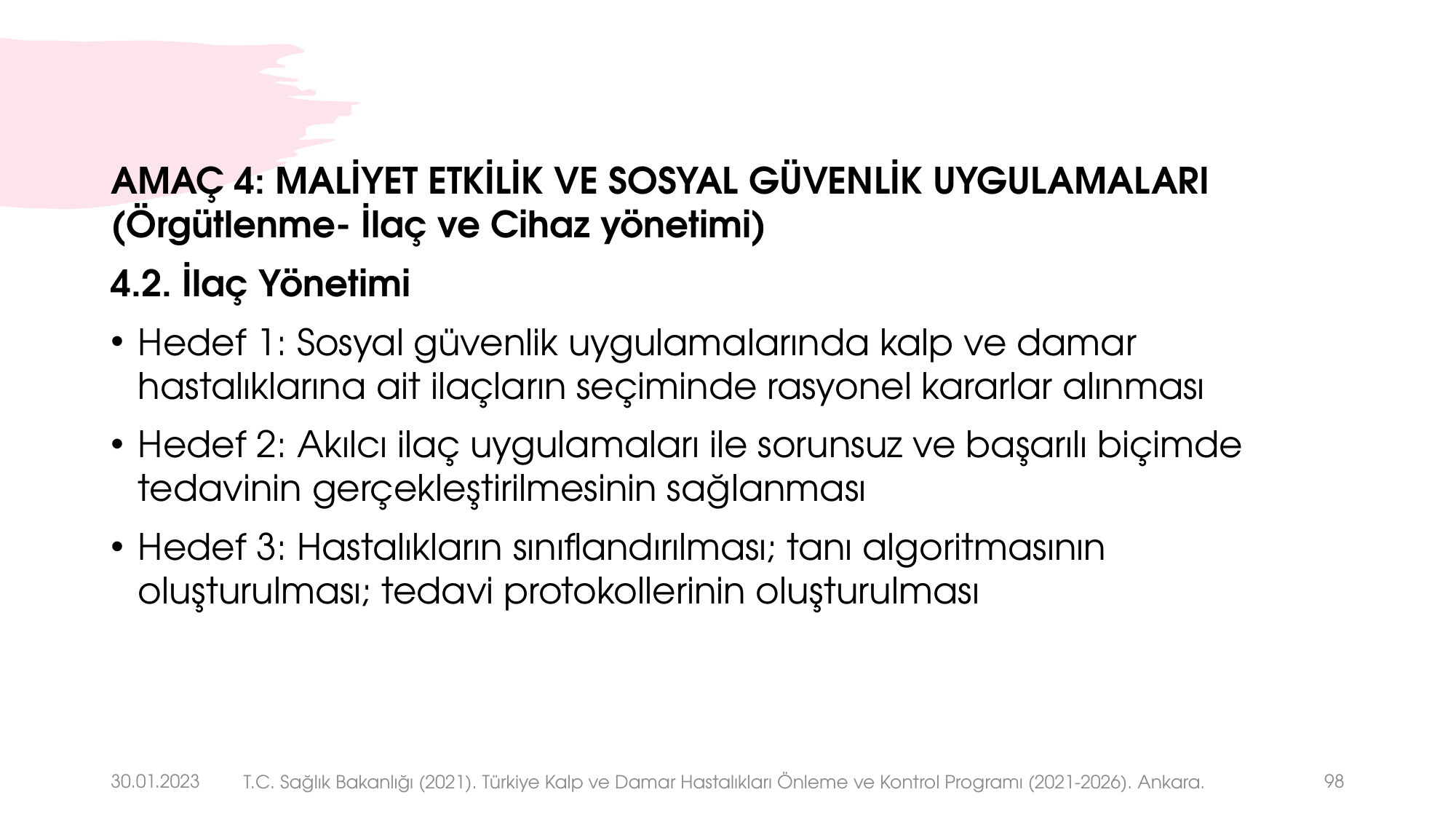

AMAÇ 4: MALİYET ETKİLİK VE SOSYAL GÜVENLİK UYGULAMALARI (Örgütlenme- İlaç ve Cihaz yönetimi)
4.2. İlaç Yönetimi
Hedef 1: Sosyal güvenlik uygulamalarında kalp ve damar hastalıklarına ait ilaçların seçiminde rasyonel kararlar alınması
Hedef 2: Akılcı ilaç uygulamaları ile sorunsuz ve başarılı biçimde tedavinin gerçekleştirilmesinin sağlanması
Hedef 3: Hastalıkların sınıflandırılması; tanı algoritmasının oluşturulması; tedavi protokollerinin oluşturulması

30.01.2023
98
T.C. Sağlık Bakanlığı (2021). Türkiye Kalp ve Damar Hastalıkları Önleme ve Kontrol Programı (2021-2026). Ankara.